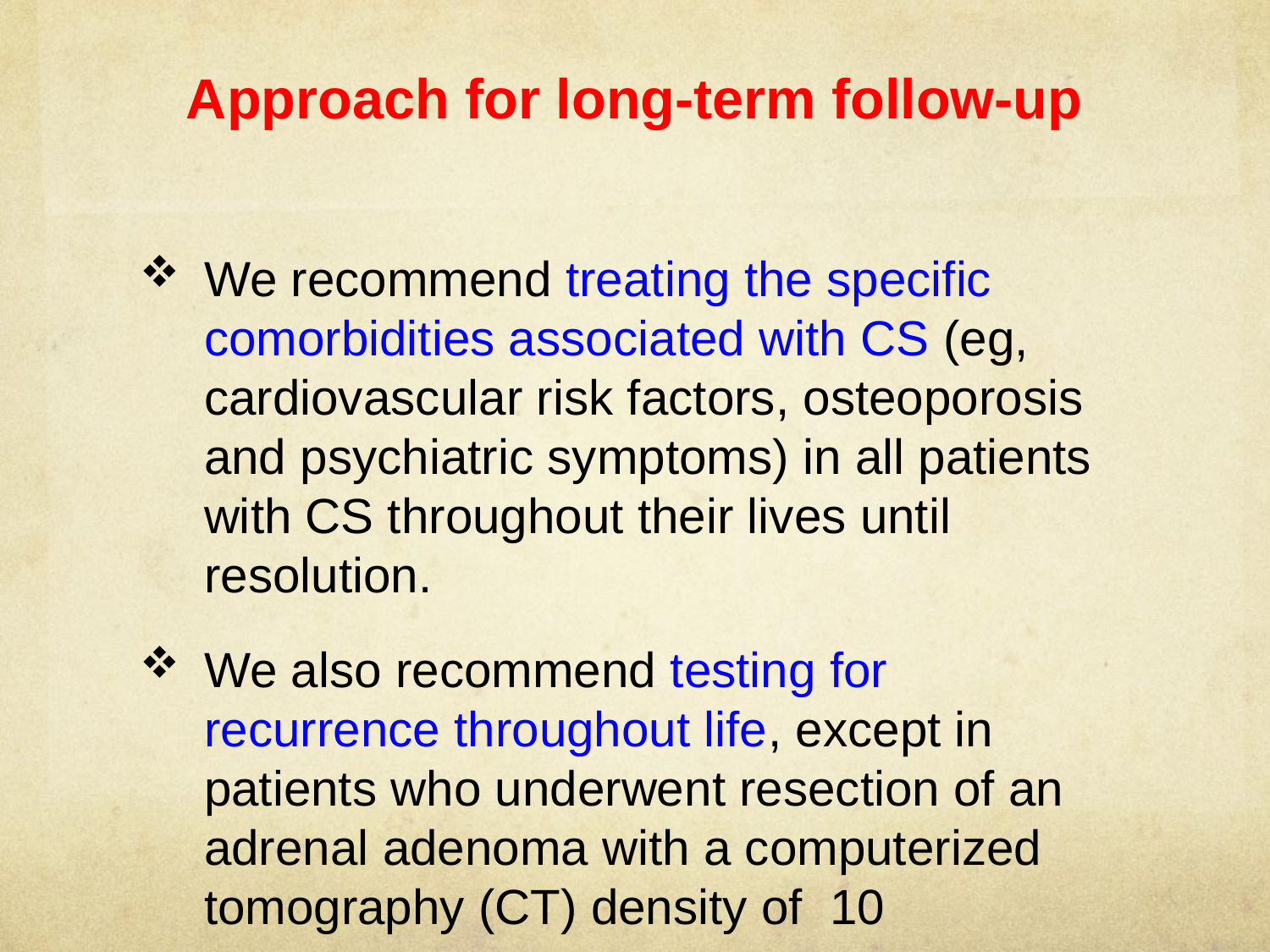

# Approach for long-term follow-up
We recommend treating the specific comorbidities associated with CS (eg, cardiovascular risk factors, osteoporosis and psychiatric symptoms) in all patients with CS throughout their lives until resolution.
We also recommend testing for recurrence throughout life, except in patients who underwent resection of an adrenal adenoma with a computerized tomography (CT) density of  10 Hounsfield units. (1QQQE)